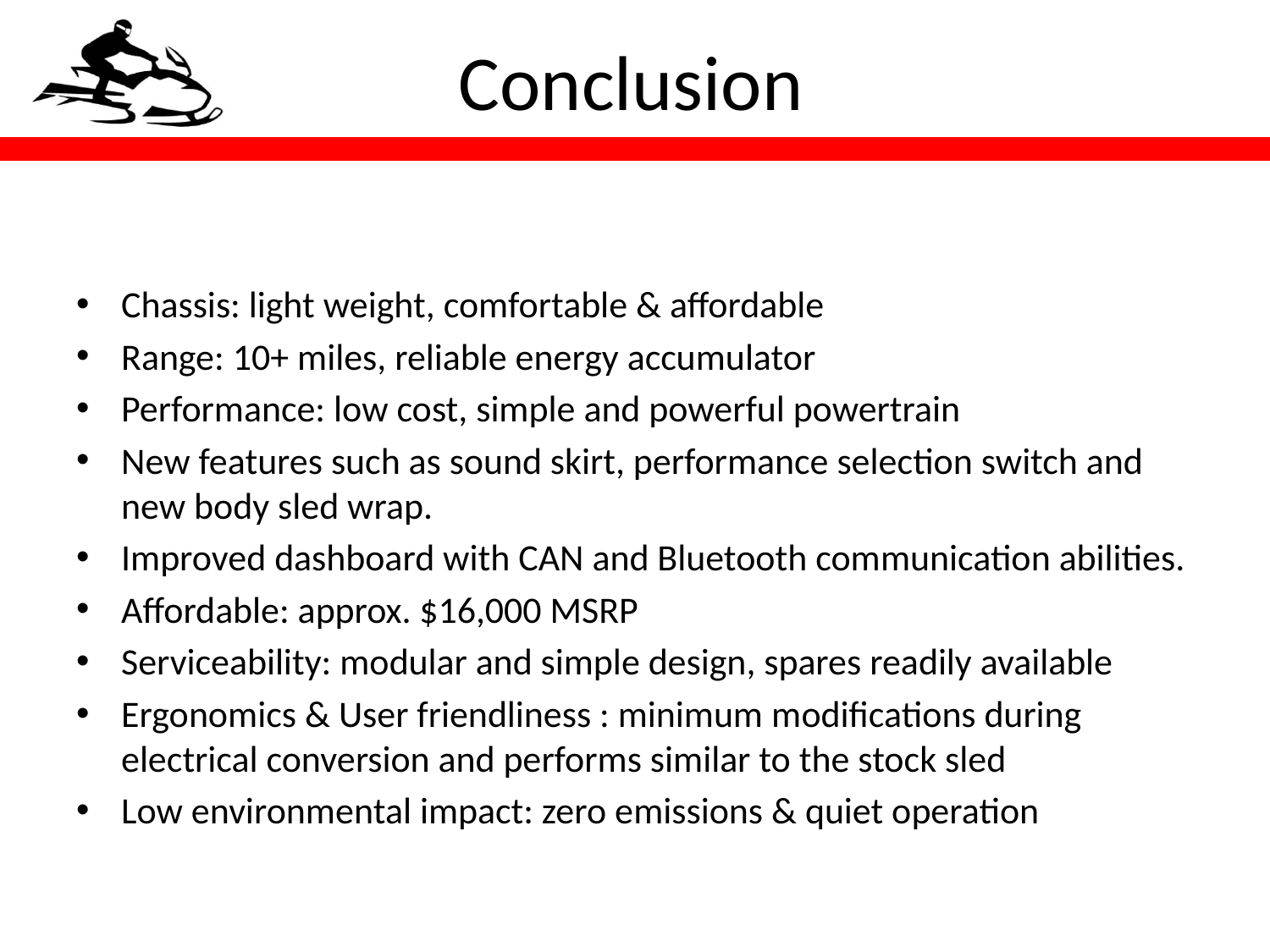

# Conclusion

Chassis: light weight, comfortable & affordable
Range: 10+ miles, reliable energy accumulator
Performance: low cost, simple and powerful powertrain
New features such as sound skirt, performance selection switch and new body sled wrap.
Improved dashboard with CAN and Bluetooth communication abilities.
Affordable: approx. $16,000 MSRP
Serviceability: modular and simple design, spares readily available
Ergonomics & User friendliness : minimum modifications during electrical conversion and performs similar to the stock sled
Low environmental impact: zero emissions & quiet operation